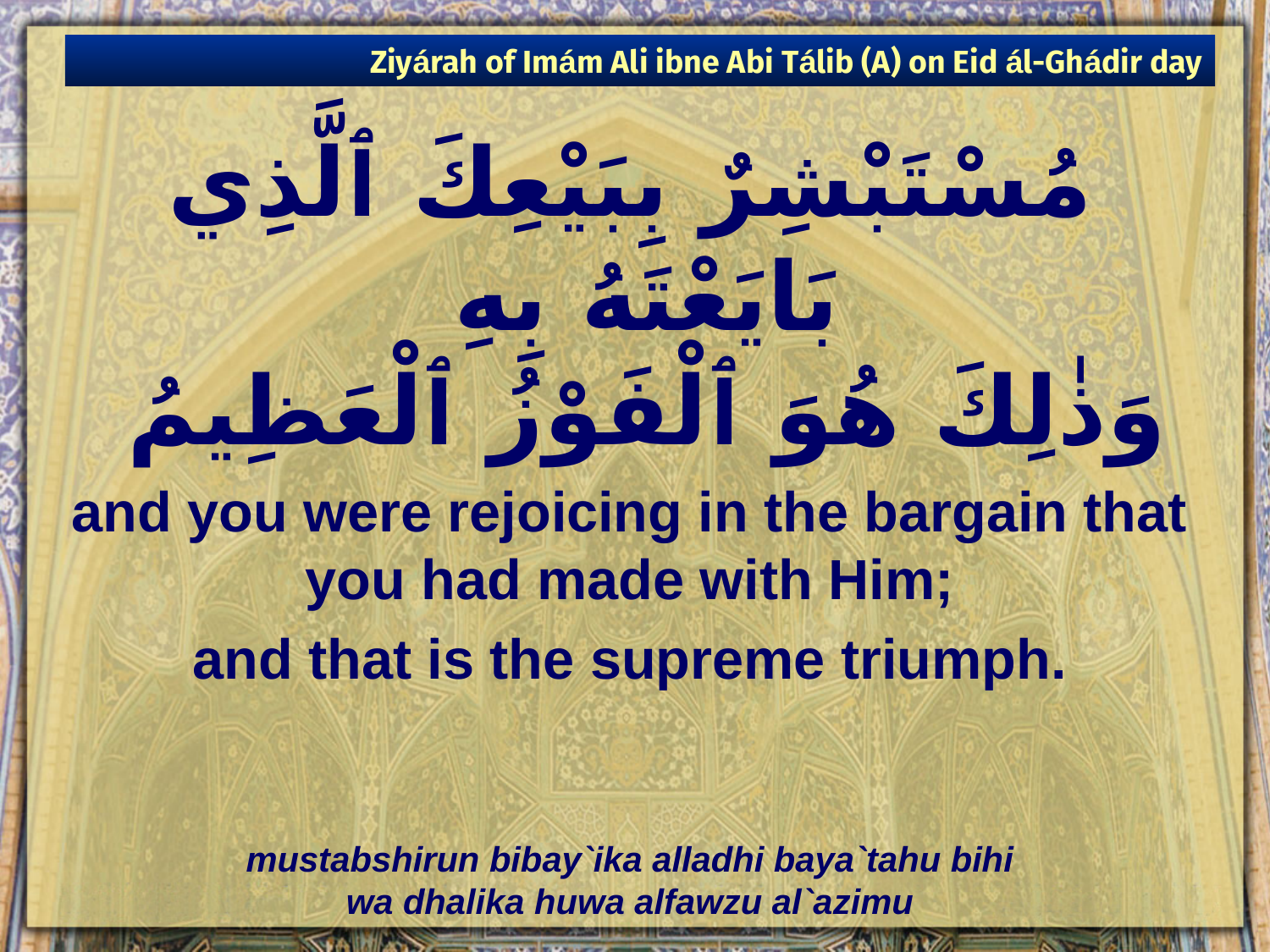

Ziyárah of Imám Ali ibne Abi Tálib (A) on Eid ál-Ghádir day
# مُسْتَبْشِرٌ بِبَيْعِكَ ٱلَّذِي بَايَعْتَهُ بِهِ وَذٰلِكَ هُوَ ٱلْفَوْزُ ٱلْعَظِيمُ
and you were rejoicing in the bargain that you had made with Him;
and that is the supreme triumph.
mustabshirun bibay`ika alladhi baya`tahu bihi
wa dhalika huwa alfawzu al`azimu